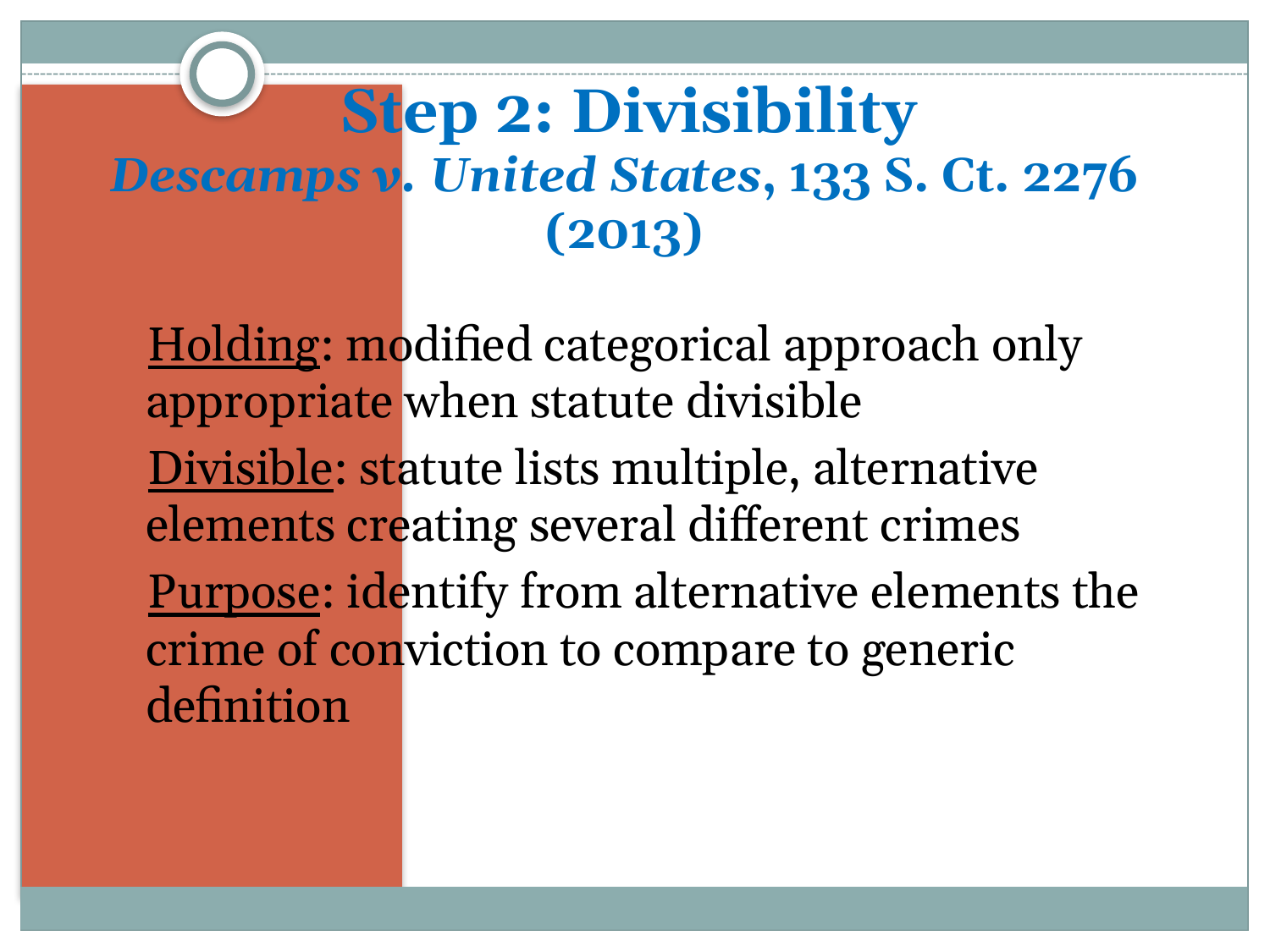

# Step 2: Divisibility Descamps v. United States, 133 S. Ct. 2276 (2013)
Holding: modified categorical approach only appropriate when statute divisible
Divisible: statute lists multiple, alternative elements creating several different crimes
Purpose: identify from alternative elements the crime of conviction to compare to generic definition